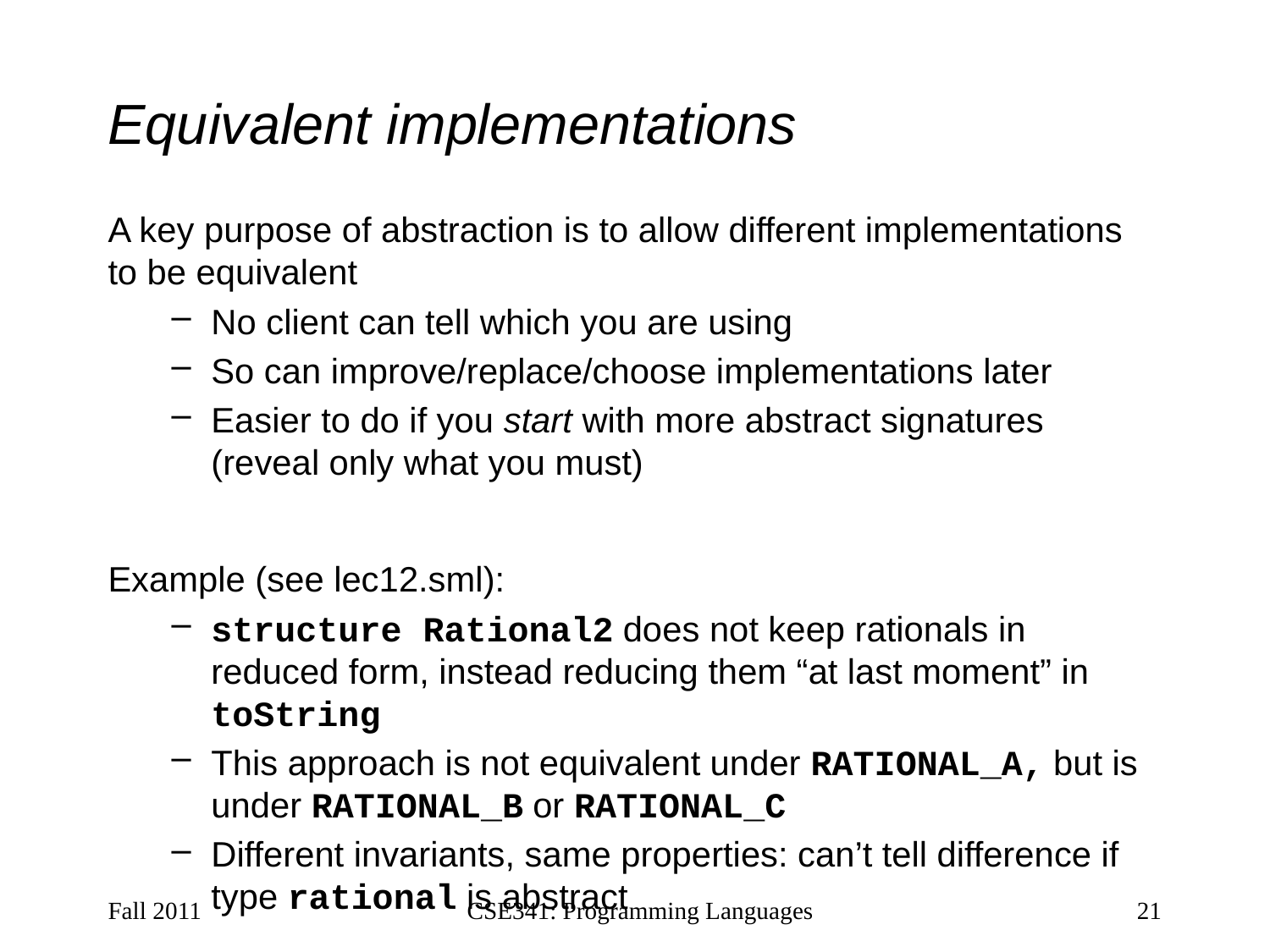

# Equivalent implementations
A key purpose of abstraction is to allow different implementations to be equivalent
No client can tell which you are using
So can improve/replace/choose implementations later
Easier to do if you start with more abstract signatures (reveal only what you must)

Example (see lec12.sml):
structure Rational2 does not keep rationals in reduced form, instead reducing them “at last moment” in toString
This approach is not equivalent under RATIONAL_A, but is under RATIONAL_B or RATIONAL_C
Different invariants, same properties: can’t tell difference if type rational is abstract
Fall 2011
CSE341: Programming Languages
21